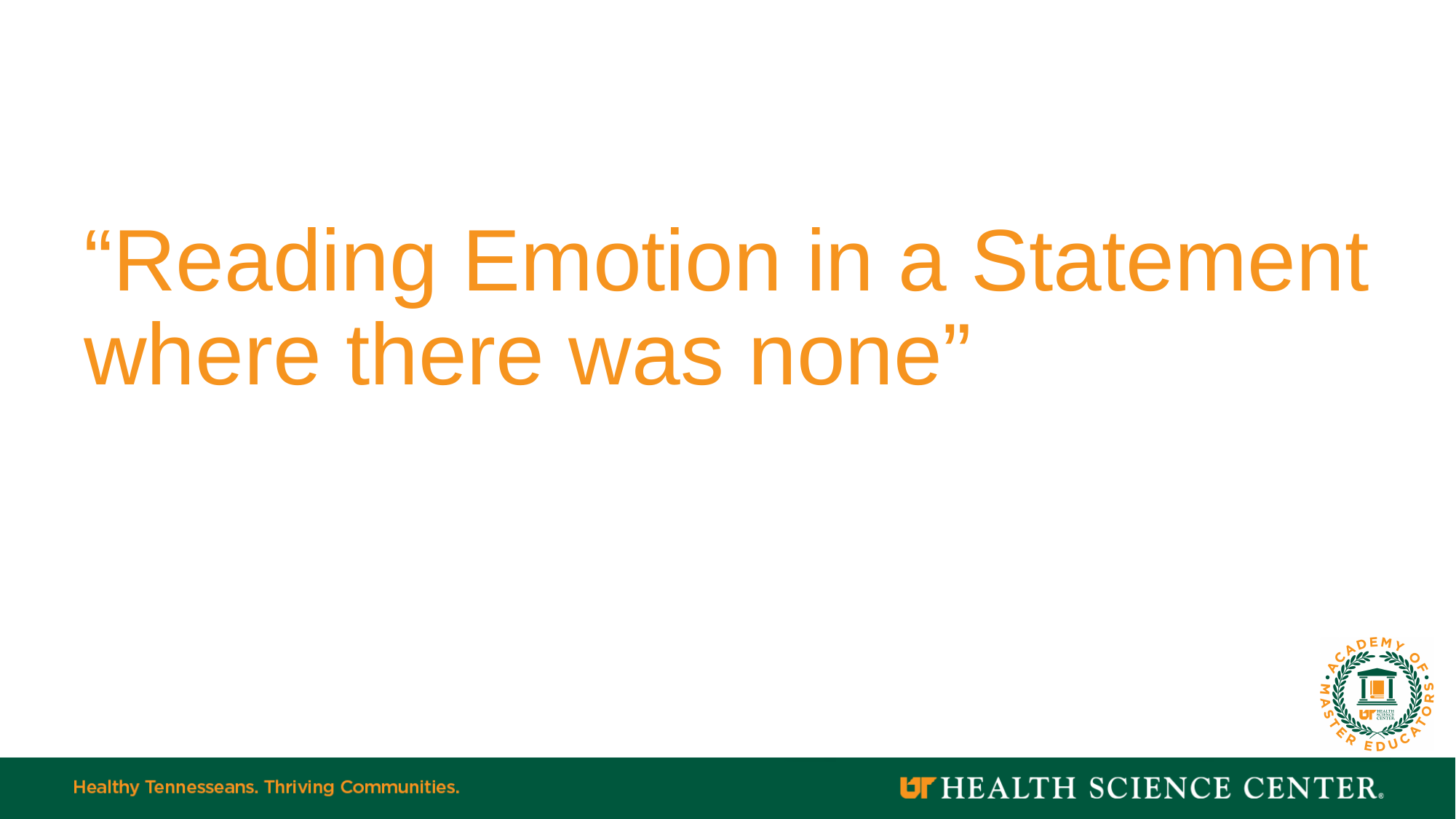

# “Reading Emotion in a Statement where there was none”